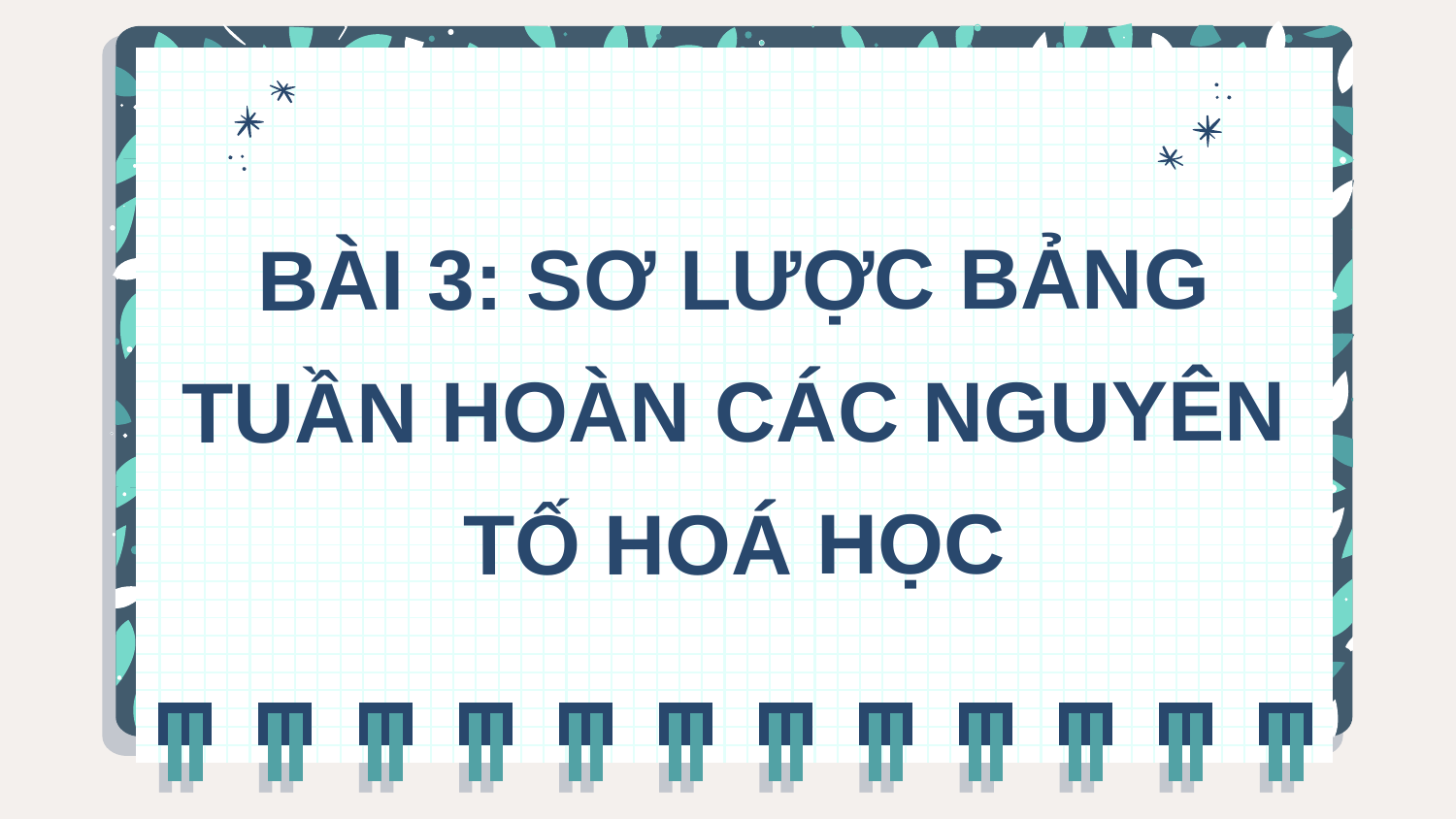

BÀI 3: SƠ LƯỢC BẢNG TUẦN HOÀN CÁC NGUYÊN TỐ HOÁ HỌC